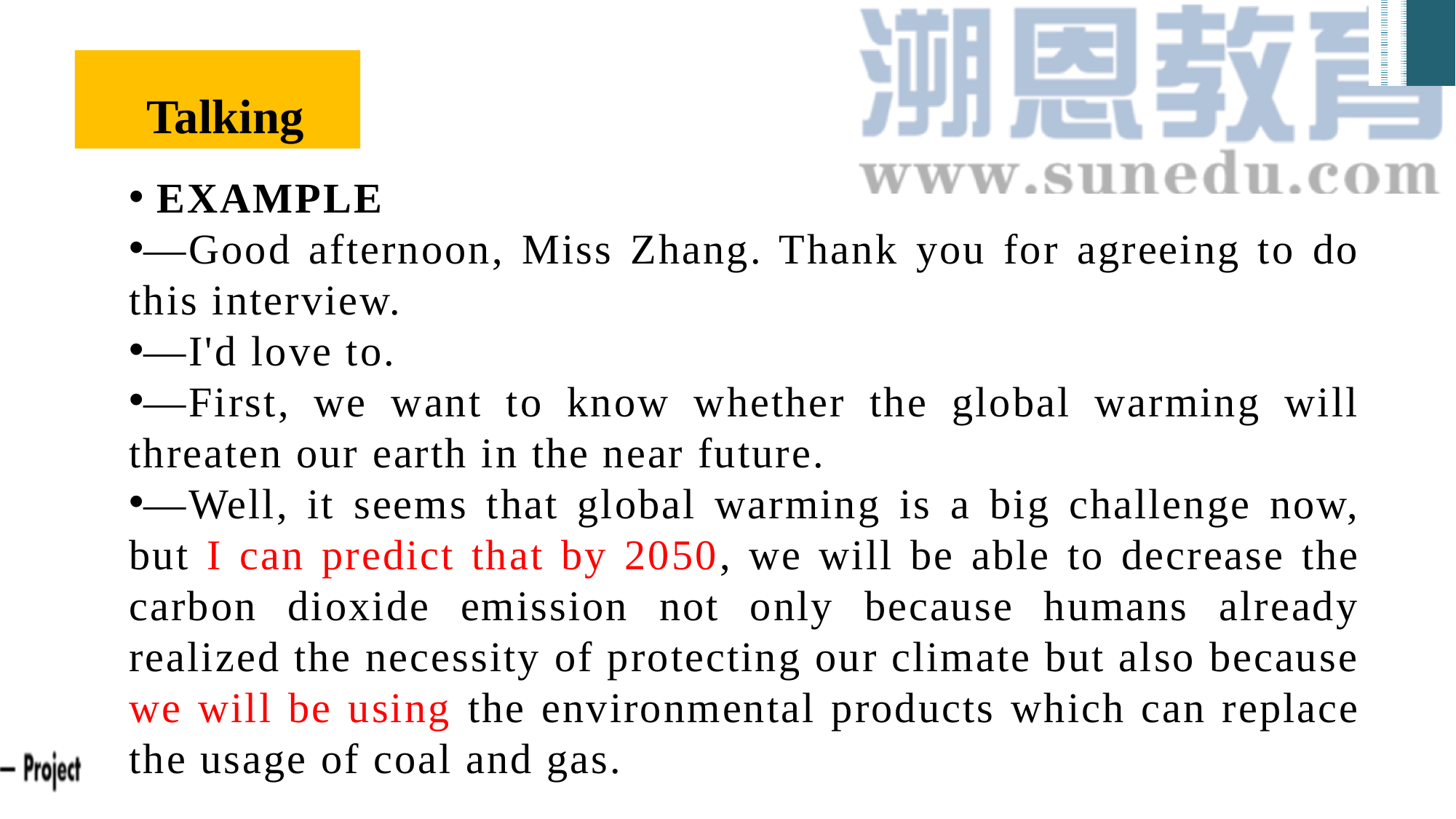

Talking

 EXAMPLE
—Good afternoon, Miss Zhang. Thank you for agreeing to do this interview.
—I'd love to.
—First, we want to know whether the global warming will threaten our earth in the near future.
—Well, it seems that global warming is a big challenge now, but I can predict that by 2050, we will be able to decrease the carbon dioxide emission not only because humans already realized the necessity of protecting our climate but also because we will be using the environmental products which can replace the usage of coal and gas.